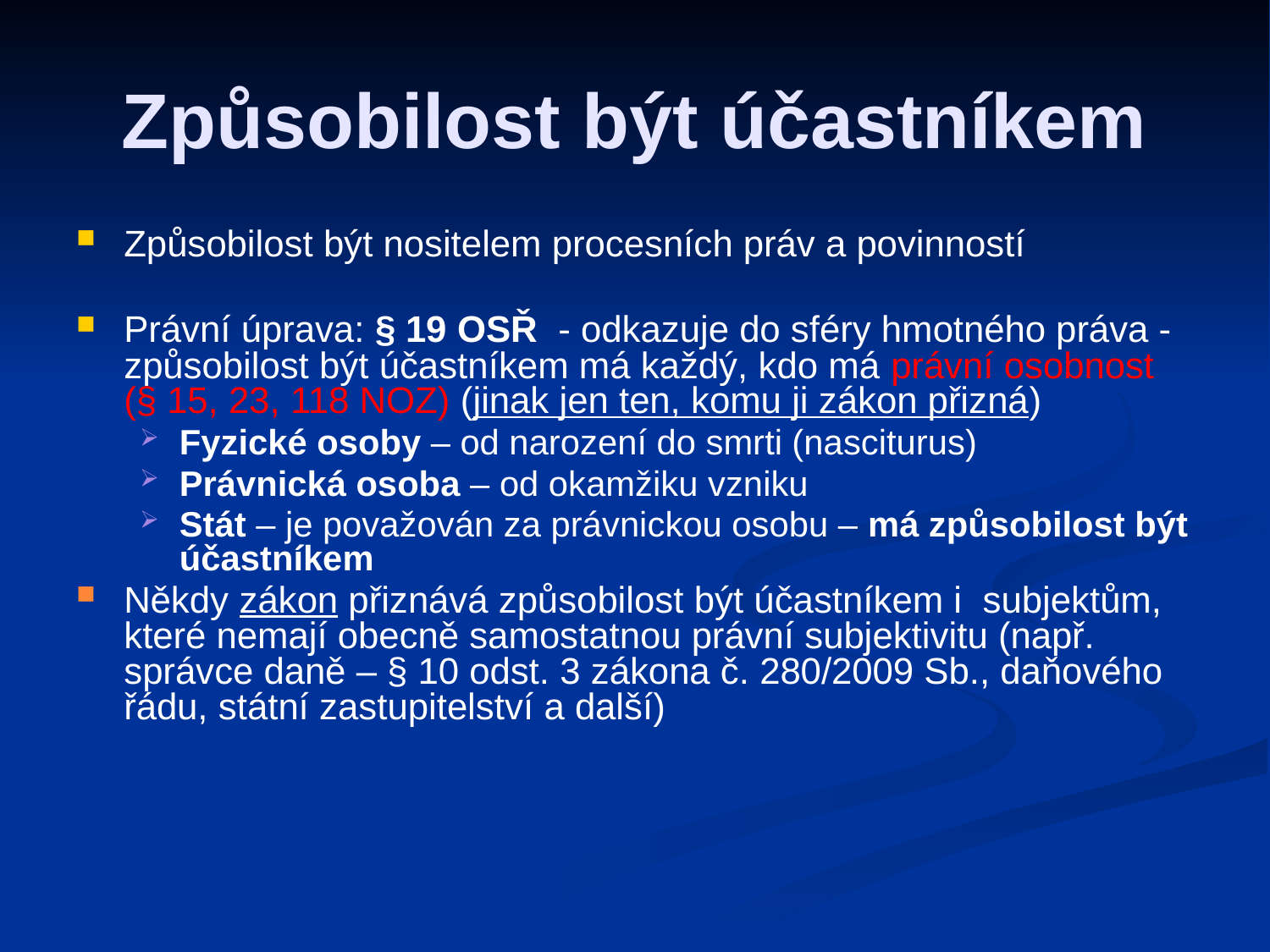

Způsobilost být účastníkem
Způsobilost být nositelem procesních práv a povinností

Právní úprava: § 19 OSŘ  - odkazuje do sféry hmotného práva -  způsobilost být účastníkem má každý, kdo má právní osobnost (§ 15, 23, 118 NOZ) (jinak jen ten, komu ji zákon přizná)
Fyzické osoby – od narození do smrti (nasciturus)
Právnická osoba – od okamžiku vzniku
Stát – je považován za právnickou osobu – má způsobilost být účastníkem
Někdy zákon přiznává způsobilost být účastníkem i  subjektům, které nemají obecně samostatnou právní subjektivitu (např. správce daně – § 10 odst. 3 zákona č. 280/2009 Sb., daňového řádu, státní zastupitelství a další)